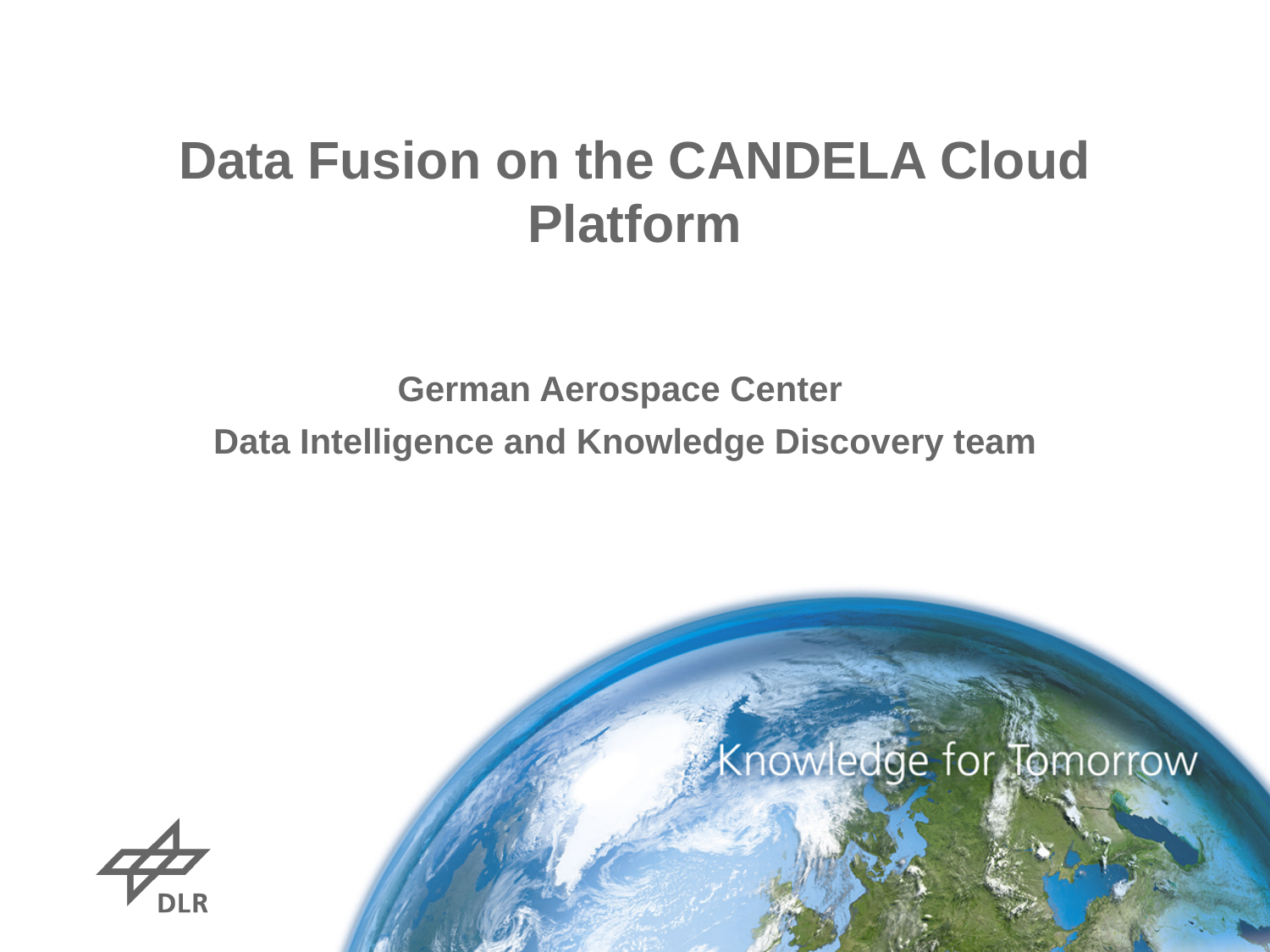

# Data Fusion on the CANDELA Cloud Platform
German Aerospace Center
Data Intelligence and Knowledge Discovery team